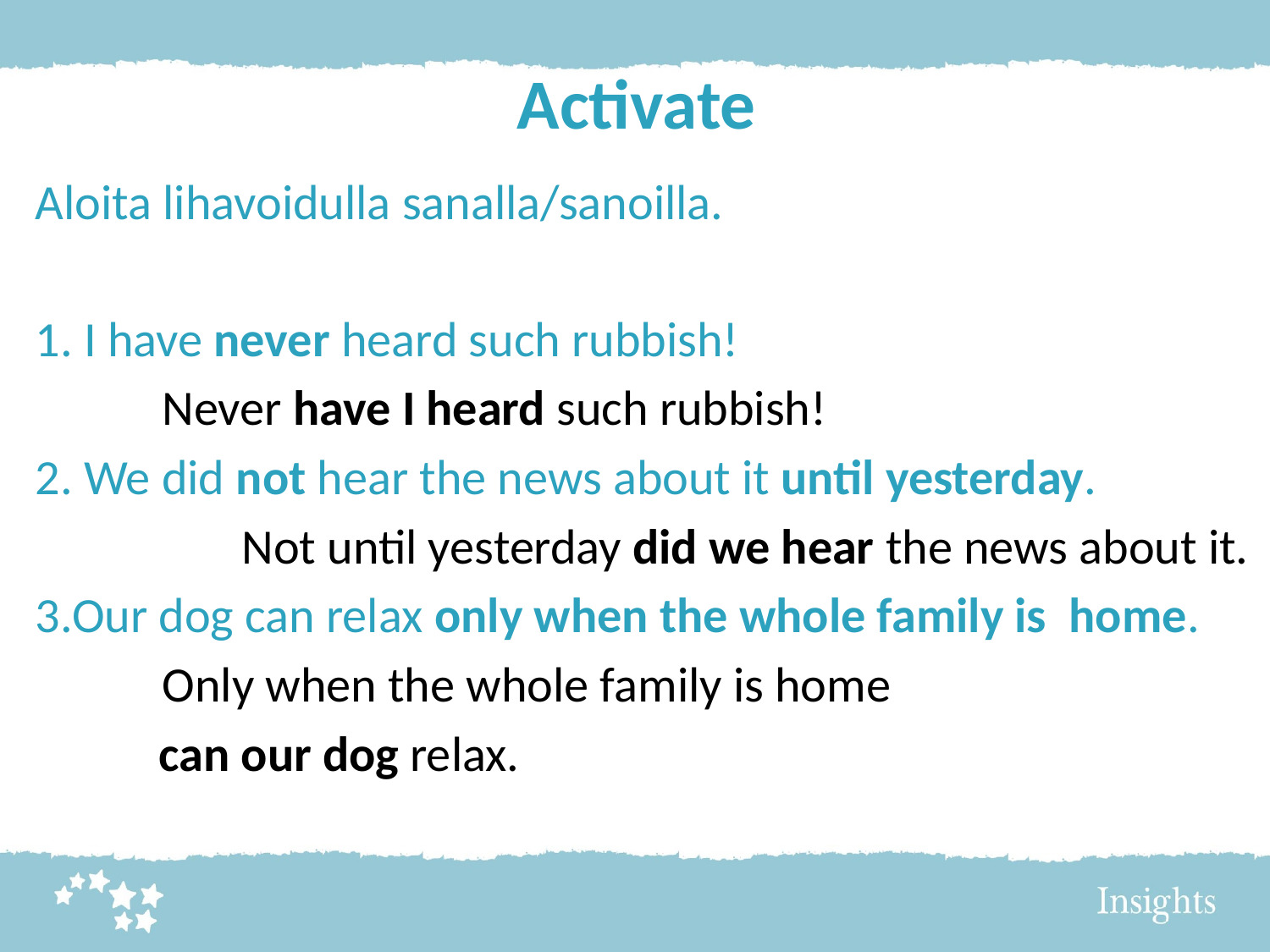

# Activate
Aloita lihavoidulla sanalla/sanoilla.

1. I have never heard such rubbish!
	Never have I heard such rubbish!
2. We did not hear the news about it until yesterday.
	Not until yesterday did we hear the news about it.
3.Our dog can relax only when the whole family is  home.
	Only when the whole family is home
           can our dog relax.